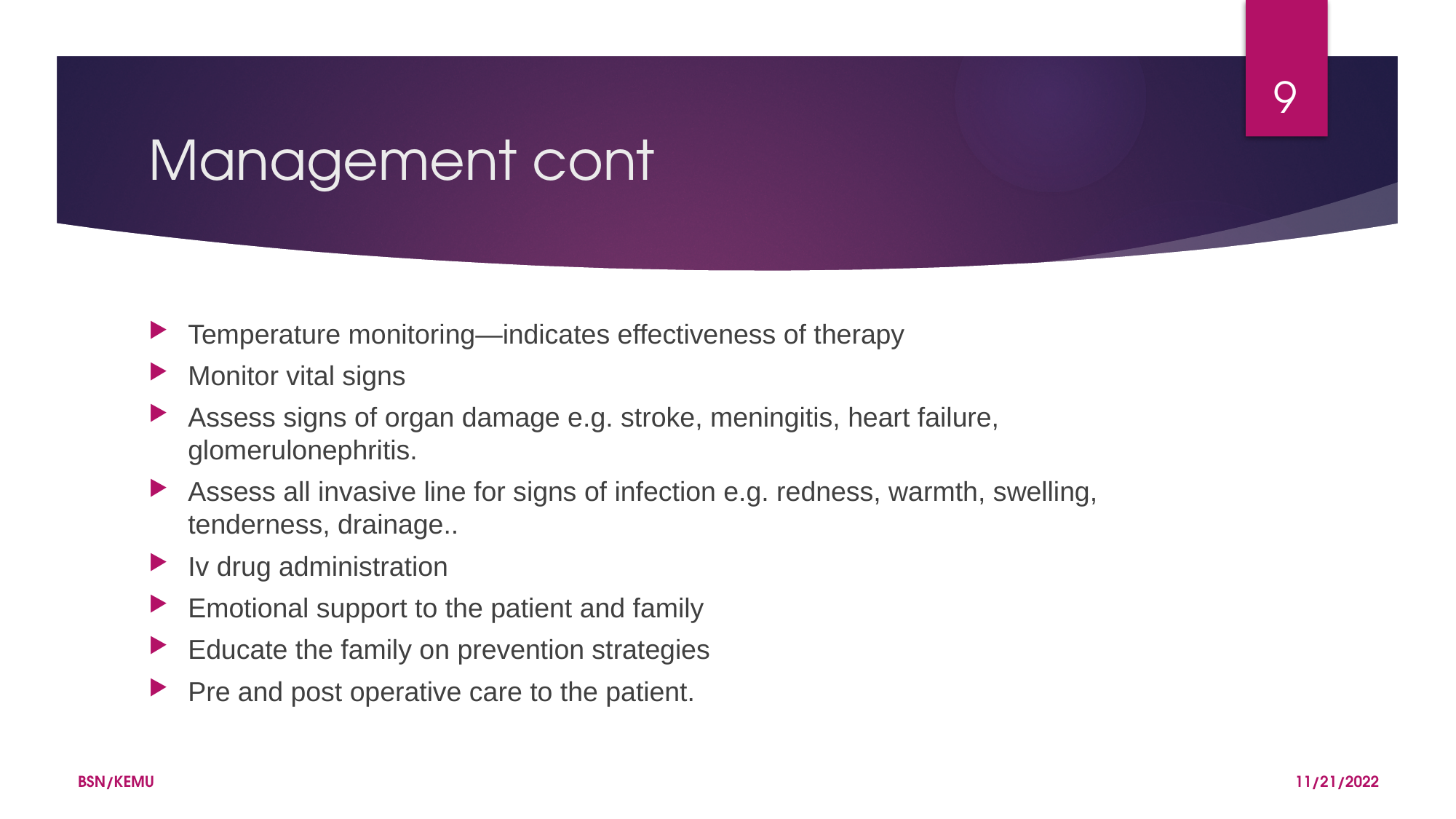

9
# Management cont
Temperature monitoring—indicates effectiveness of therapy
Monitor vital signs
Assess signs of organ damage e.g. stroke, meningitis, heart failure, glomerulonephritis.
Assess all invasive line for signs of infection e.g. redness, warmth, swelling, tenderness, drainage..
Iv drug administration
Emotional support to the patient and family
Educate the family on prevention strategies
Pre and post operative care to the patient.

BSN/KEMU
11/21/2022